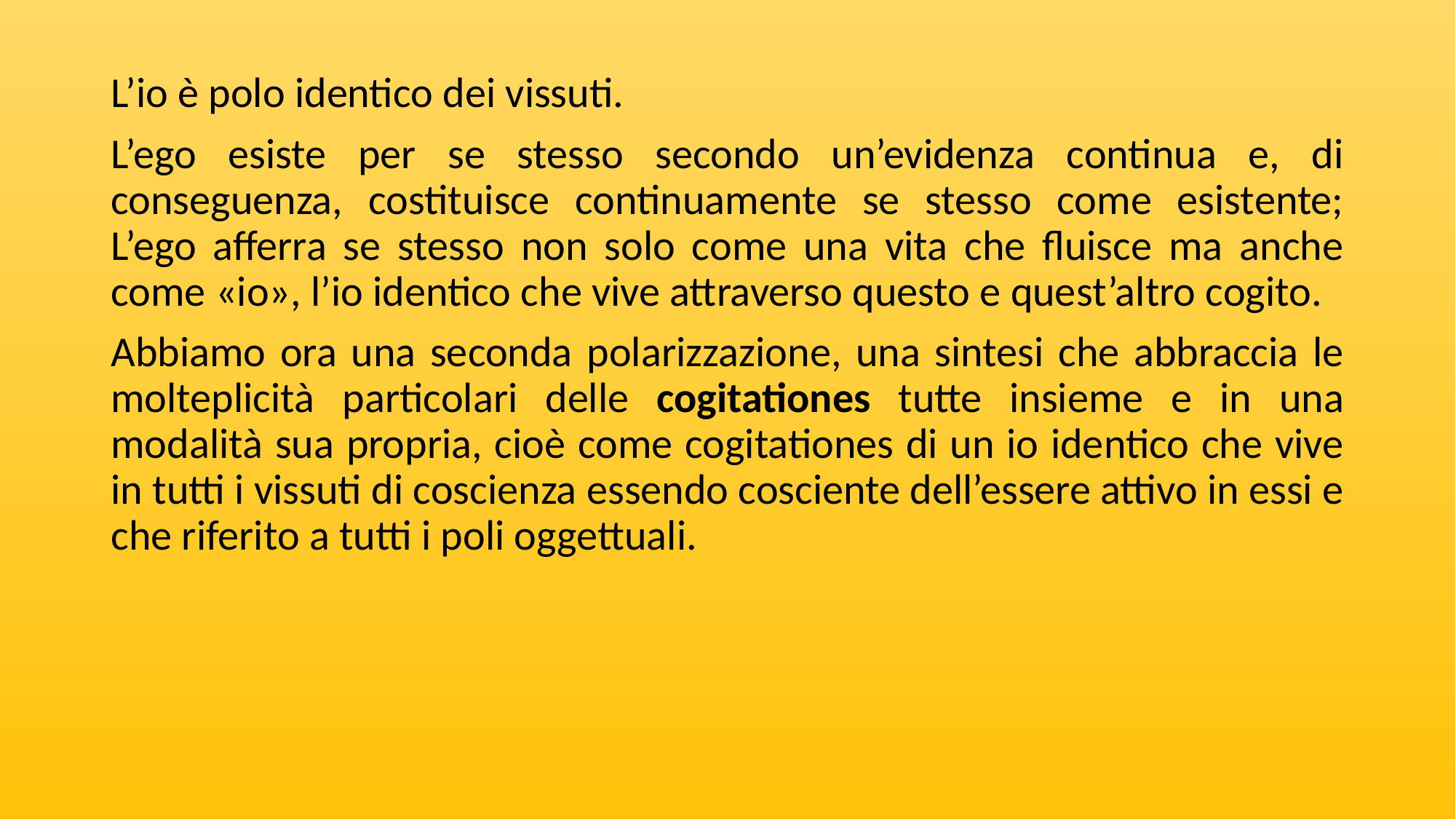

L’io è polo identico dei vissuti.
L’ego esiste per se stesso secondo un’evidenza continua e, di conseguenza, costituisce continuamente se stesso come esistente; L’ego afferra se stesso non solo come una vita che fluisce ma anche come «io», l’io identico che vive attraverso questo e quest’altro cogito.
Abbiamo ora una seconda polarizzazione, una sintesi che abbraccia le molteplicità particolari delle cogitationes tutte insieme e in una modalità sua propria, cioè come cogitationes di un io identico che vive in tutti i vissuti di coscienza essendo cosciente dell’essere attivo in essi e che riferito a tutti i poli oggettuali.